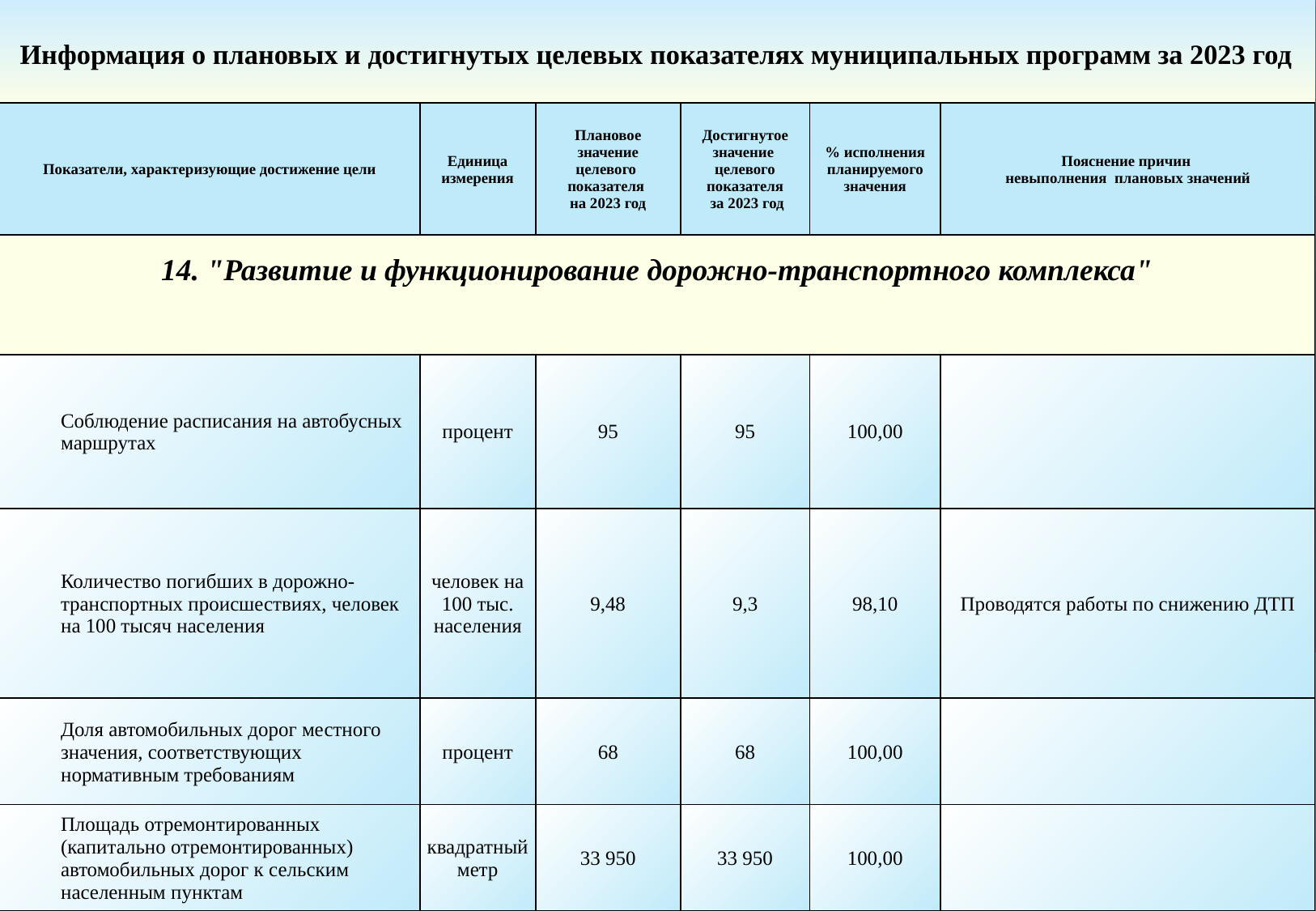

Информация о плановых и достигнутых целевых показателях муниципальных программ за 2023 год
| Показатели, характеризующие достижение цели | Единица измерения | Плановое значение целевого показателя на 2023 год | Достигнутое значение целевого показателя за 2023 год | % исполнения планируемого значения | Пояснение причин невыполнения плановых значений |
| --- | --- | --- | --- | --- | --- |
| 14. "Развитие и функционирование дорожно-транспортного комплекса" |  |  |  |  |  |
| Соблюдение расписания на автобусных маршрутах | процент | 95 | 95 | 100,00 |  |
| Количество погибших в дорожно-транспортных происшествиях, человек на 100 тысяч населения | человек на 100 тыс. населения | 9,48 | 9,3 | 98,10 | Проводятся работы по снижению ДТП |
| Доля автомобильных дорог местного значения, соответствующих нормативным требованиям | процент | 68 | 68 | 100,00 |  |
| Площадь отремонтированных (капитально отремонтированных) автомобильных дорог к сельским населенным пунктам | квадратныйметр | 33 950 | 33 950 | 100,00 |  |